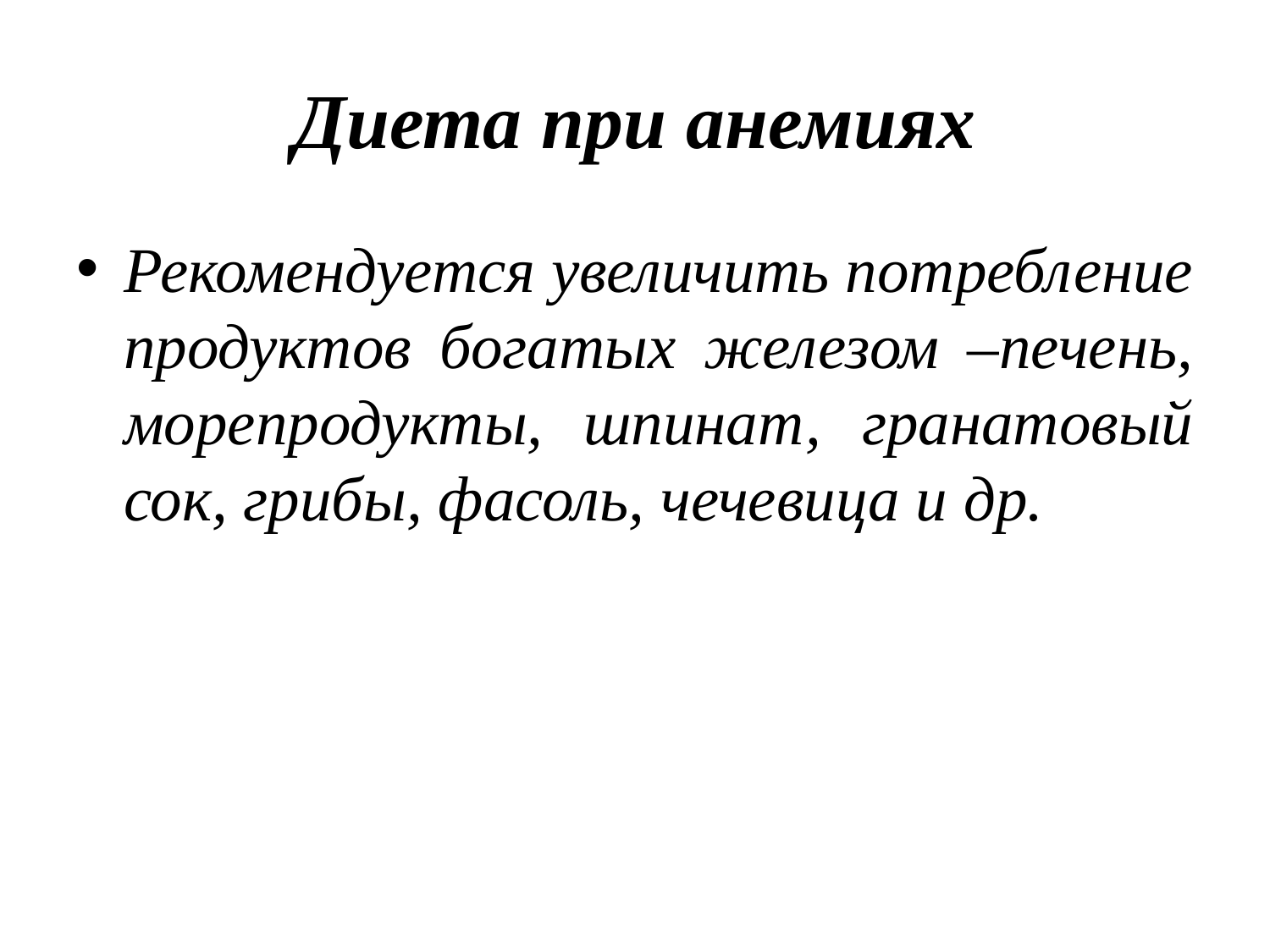

# Диета при анемиях
Рекомендуется увеличить потребление продуктов богатых железом –печень, морепродукты, шпинат, гранатовый сок, грибы, фасоль, чечевица и др.